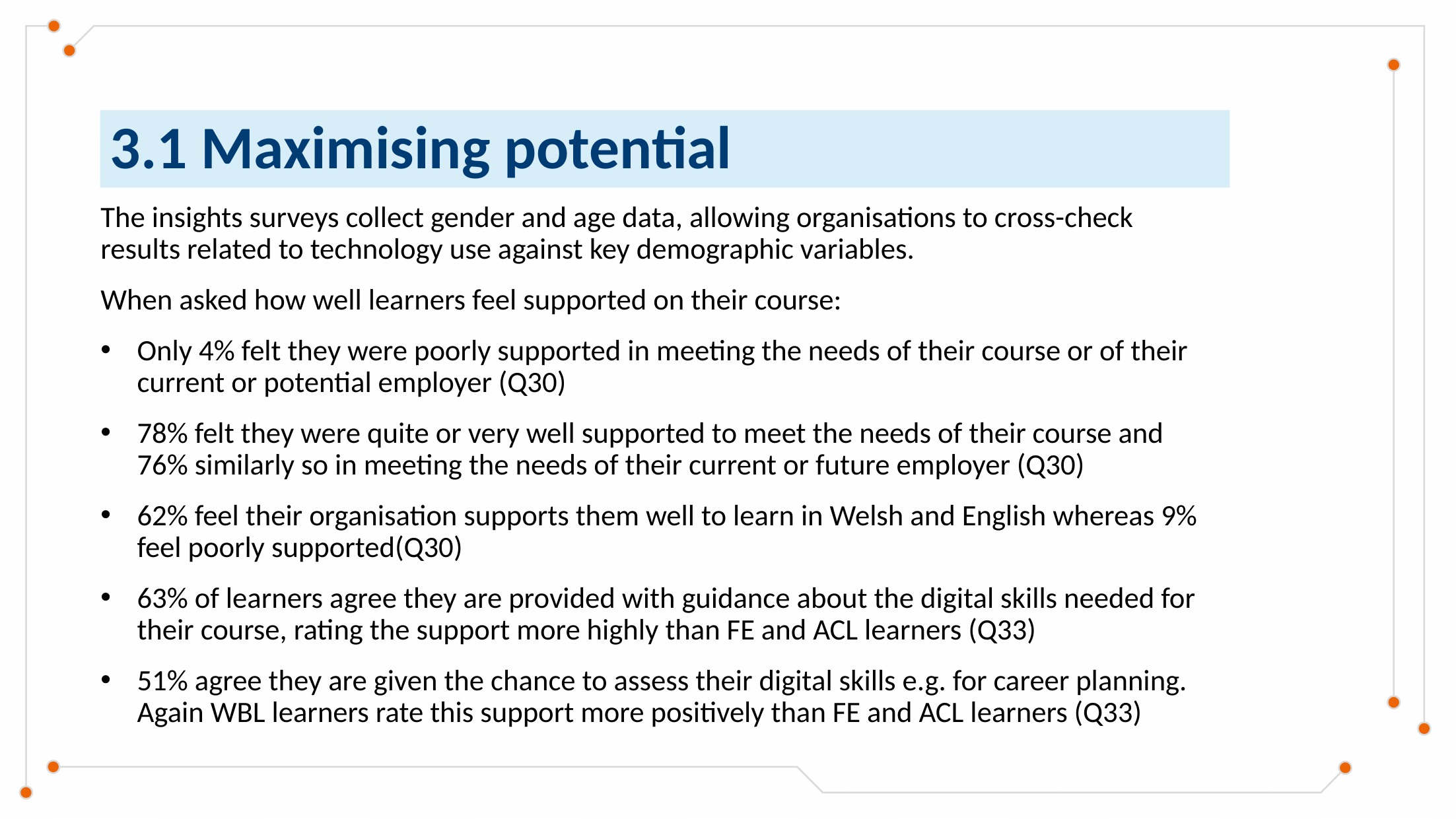

# 3.1 Maximising potential
The insights surveys collect gender and age data, allowing organisations to cross-check results related to technology use against key demographic variables.
When asked how well learners feel supported on their course:
Only 4% felt they were poorly supported in meeting the needs of their course or of their current or potential employer (Q30)
78% felt they were quite or very well supported to meet the needs of their course and 76% similarly so in meeting the needs of their current or future employer (Q30)
62% feel their organisation supports them well to learn in Welsh and English whereas 9% feel poorly supported(Q30)
63% of learners agree they are provided with guidance about the digital skills needed for their course, rating the support more highly than FE and ACL learners (Q33)
51% agree they are given the chance to assess their digital skills e.g. for career planning. Again WBL learners rate this support more positively than FE and ACL learners (Q33)